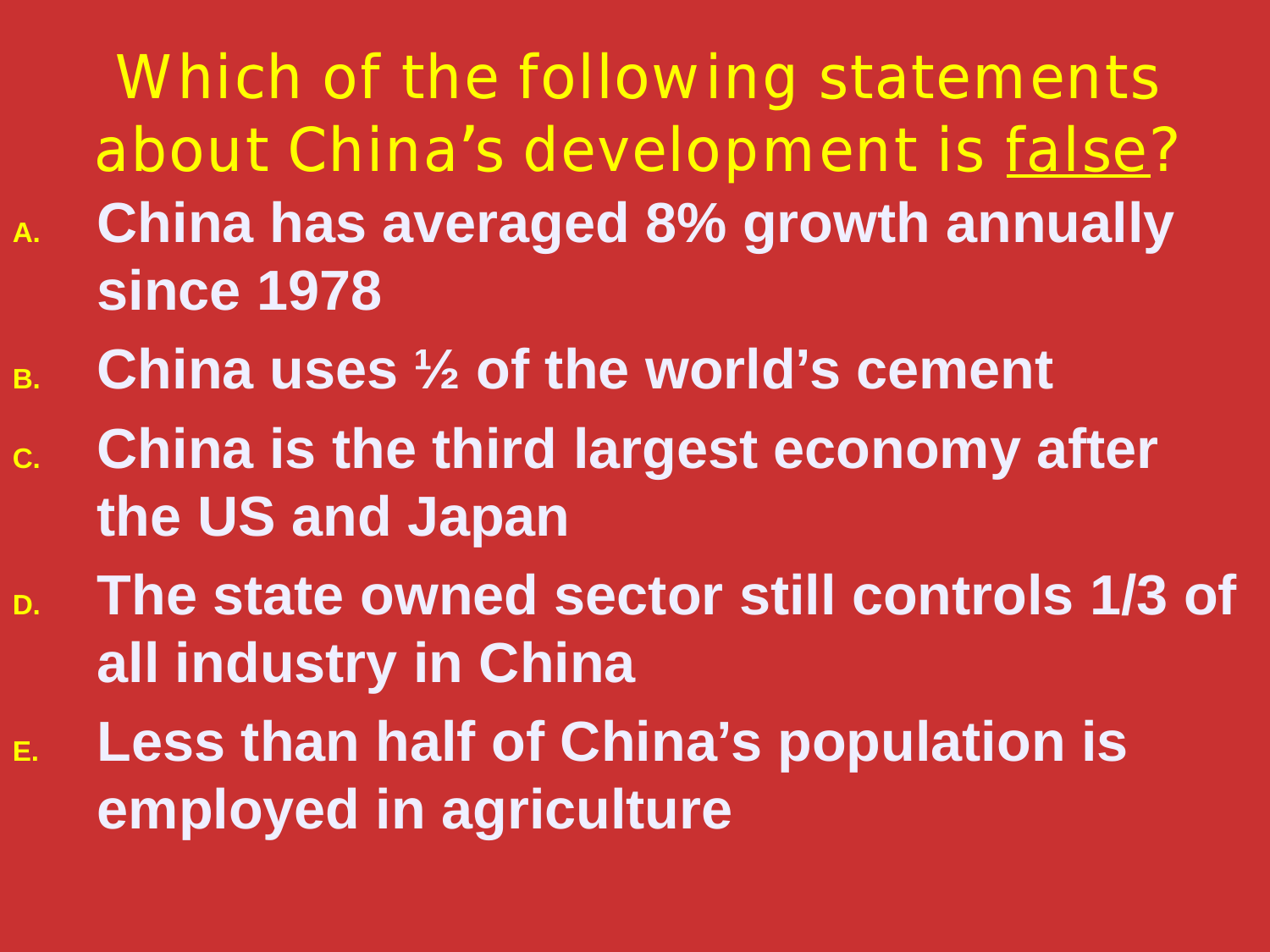

# Which of the following statements about China’s development is false?
China has averaged 8% growth annually since 1978
China uses ½ of the world’s cement
China is the third largest economy after the US and Japan
The state owned sector still controls 1/3 of all industry in China
Less than half of China’s population is employed in agriculture